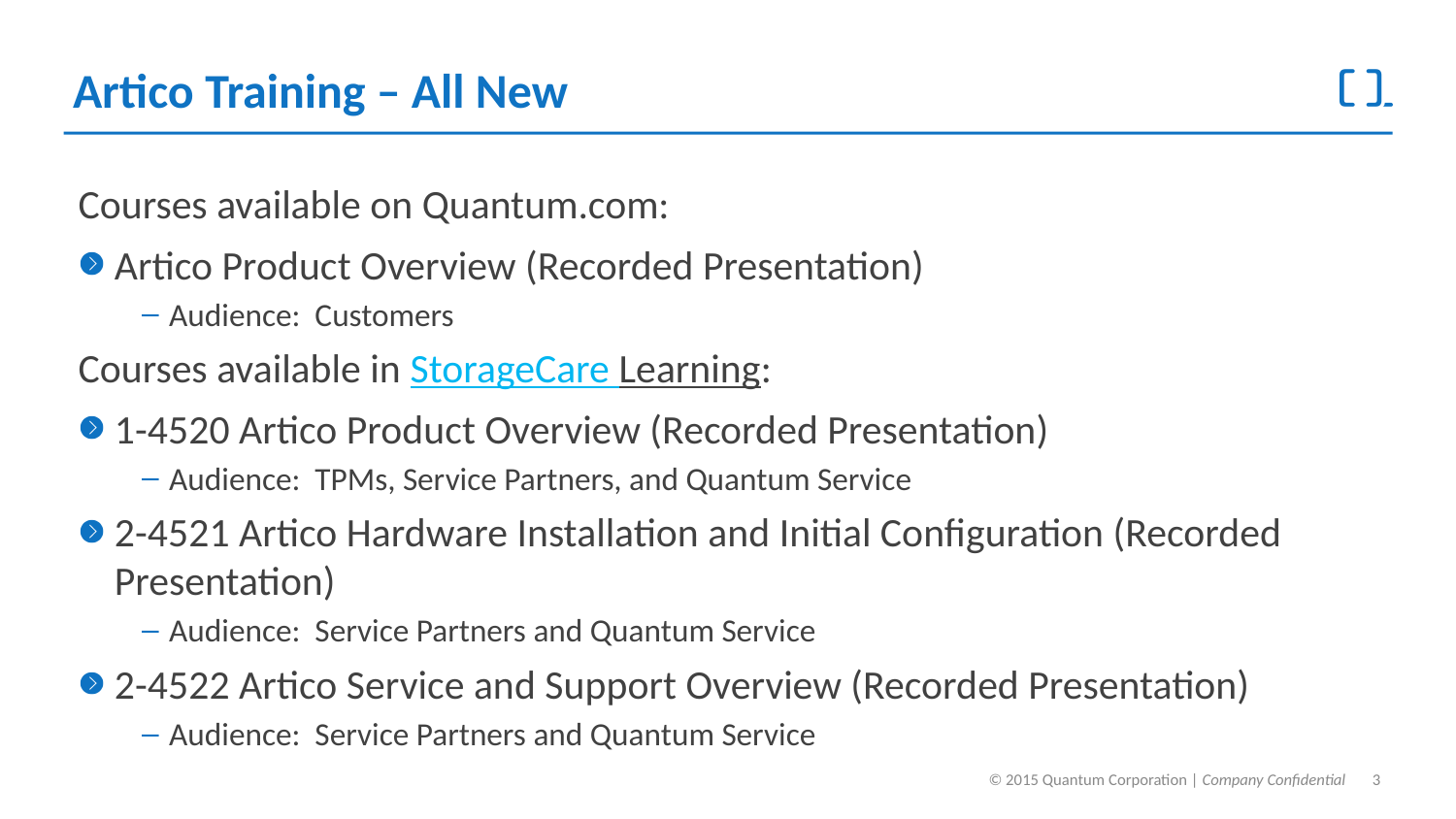

# Artico Training – All New
Courses available on Quantum.com:
Artico Product Overview (Recorded Presentation)
Audience:  Customers
Courses available in StorageCare Learning:
1-4520 Artico Product Overview (Recorded Presentation)
Audience:  TPMs, Service Partners, and Quantum Service
2-4521 Artico Hardware Installation and Initial Configuration (Recorded Presentation)
Audience:  Service Partners and Quantum Service
2-4522 Artico Service and Support Overview (Recorded Presentation)
Audience:  Service Partners and Quantum Service